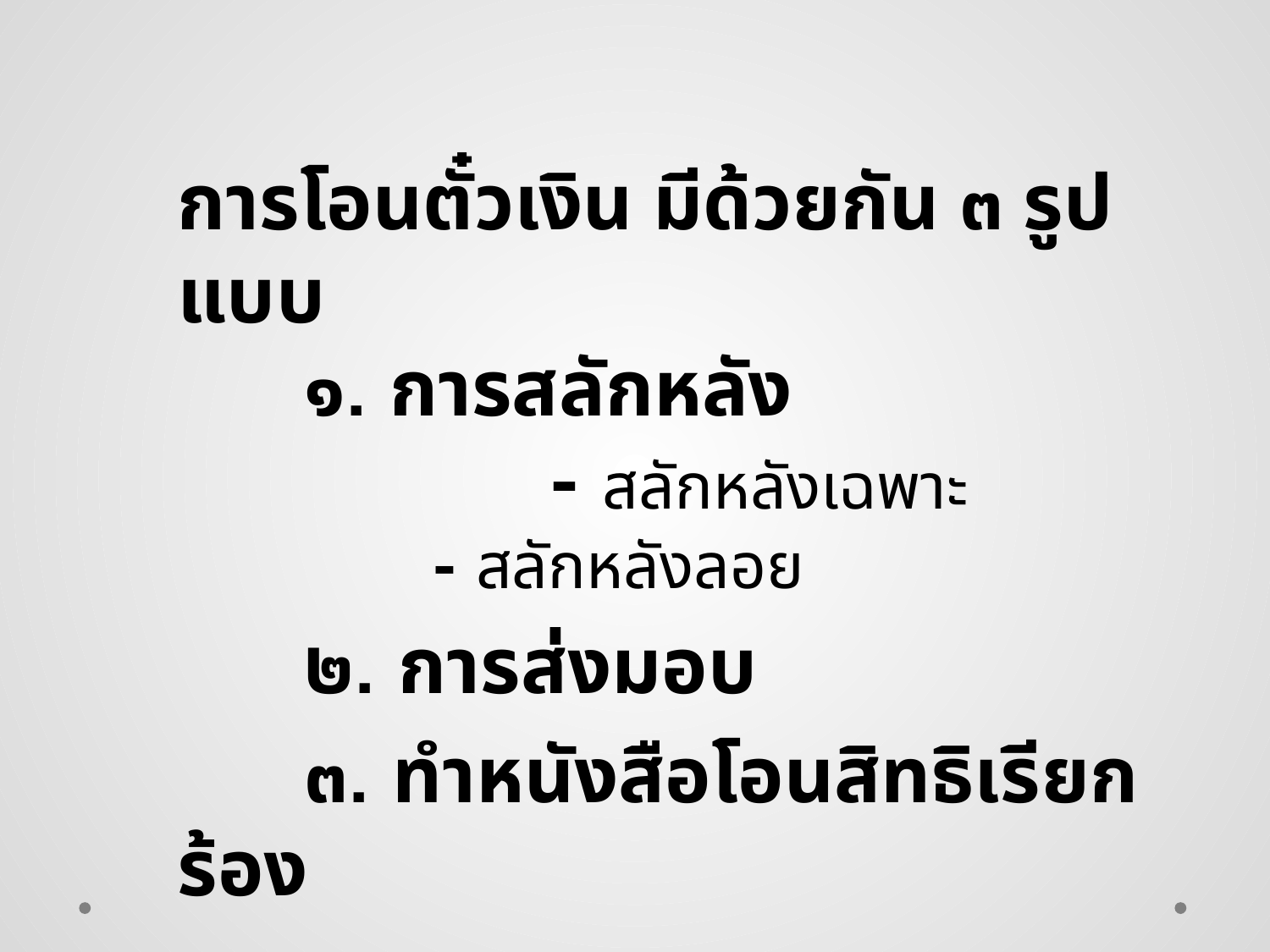

การโอนตั๋วเงิน มีด้วยกัน ๓ รูปแบบ
	๑. การสลักหลัง
                 - สลักหลังเฉพาะ
		- สลักหลังลอย
	๒. การส่งมอบ
	๓. ทำหนังสือโอนสิทธิเรียกร้อง